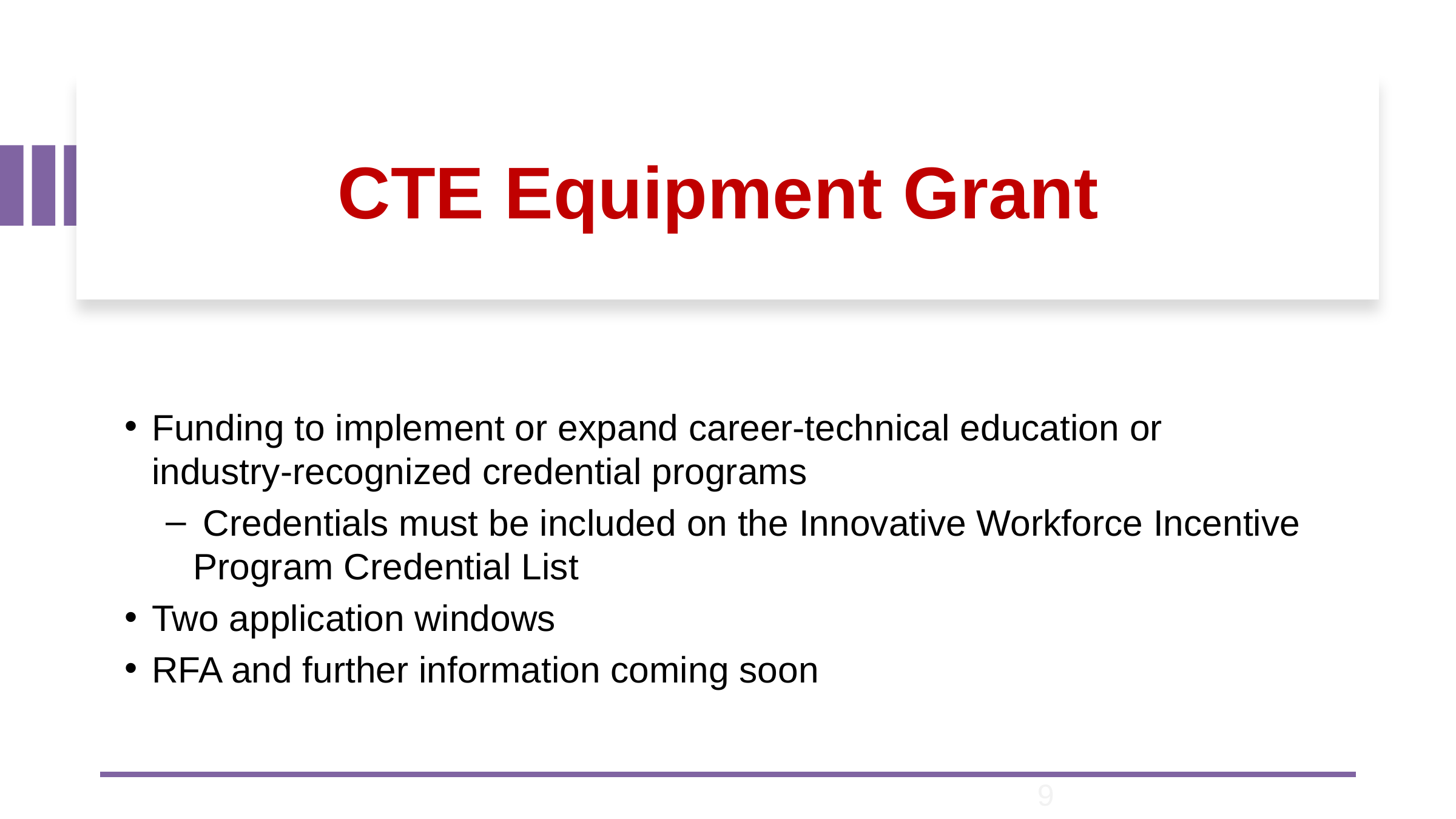

# CTE Equipment Grant

Funding to implement or expand career-technical education or industry-recognized credential programs
 Credentials must be included on the Innovative Workforce Incentive Program Credential List
Two application windows
RFA and further information coming soon
9